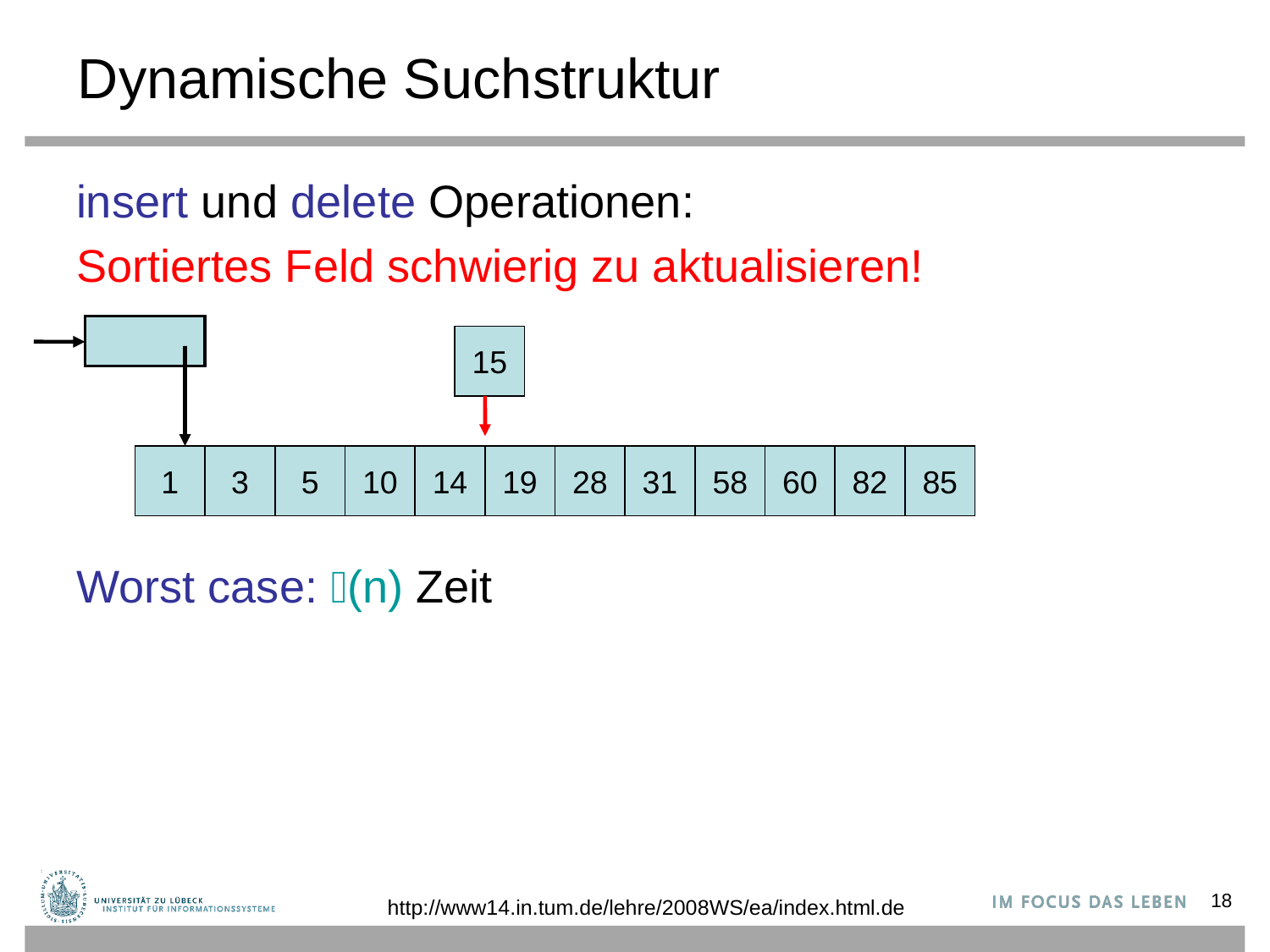

# Dynamische Suchstruktur
insert und delete Operationen:
Sortiertes Feld schwierig zu aktualisieren!

Worst case: 𝛳(n) Zeit

15

1
3
5
10
14
19
28
31
58
60
82
85
http://www14.in.tum.de/lehre/2008WS/ea/index.html.de
18